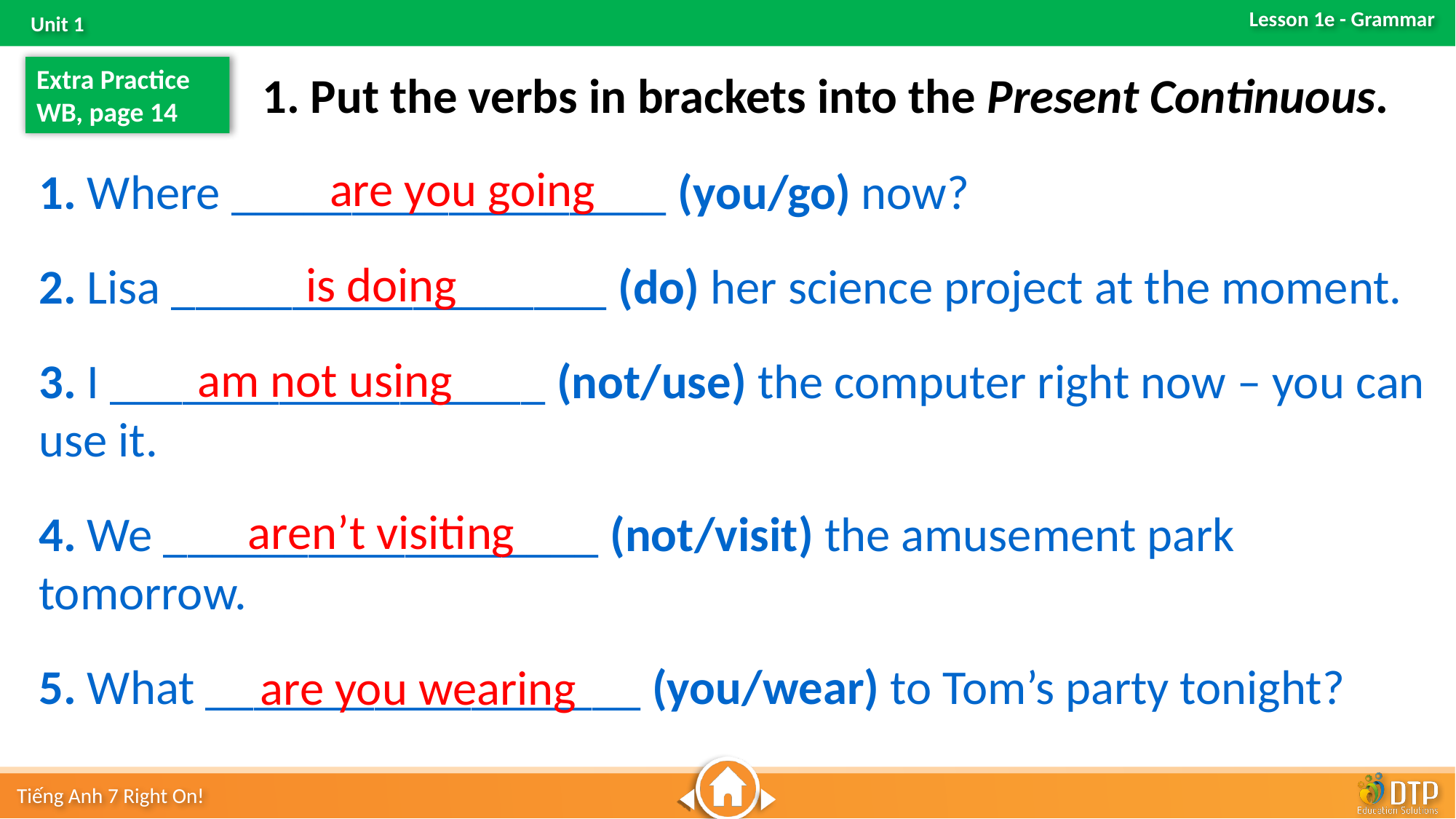

Extra Practice
WB, page 14
1. Put the verbs in brackets into the Present Continuous.
are you going
1. Where __________________ (you/go) now?
2. Lisa __________________ (do) her science project at the moment.
3. I __________________ (not/use) the computer right now – you can use it.
4. We __________________ (not/visit) the amusement park tomorrow.
5. What __________________ (you/wear) to Tom’s party tonight?
is doing
am not using
aren’t visiting
are you wearing